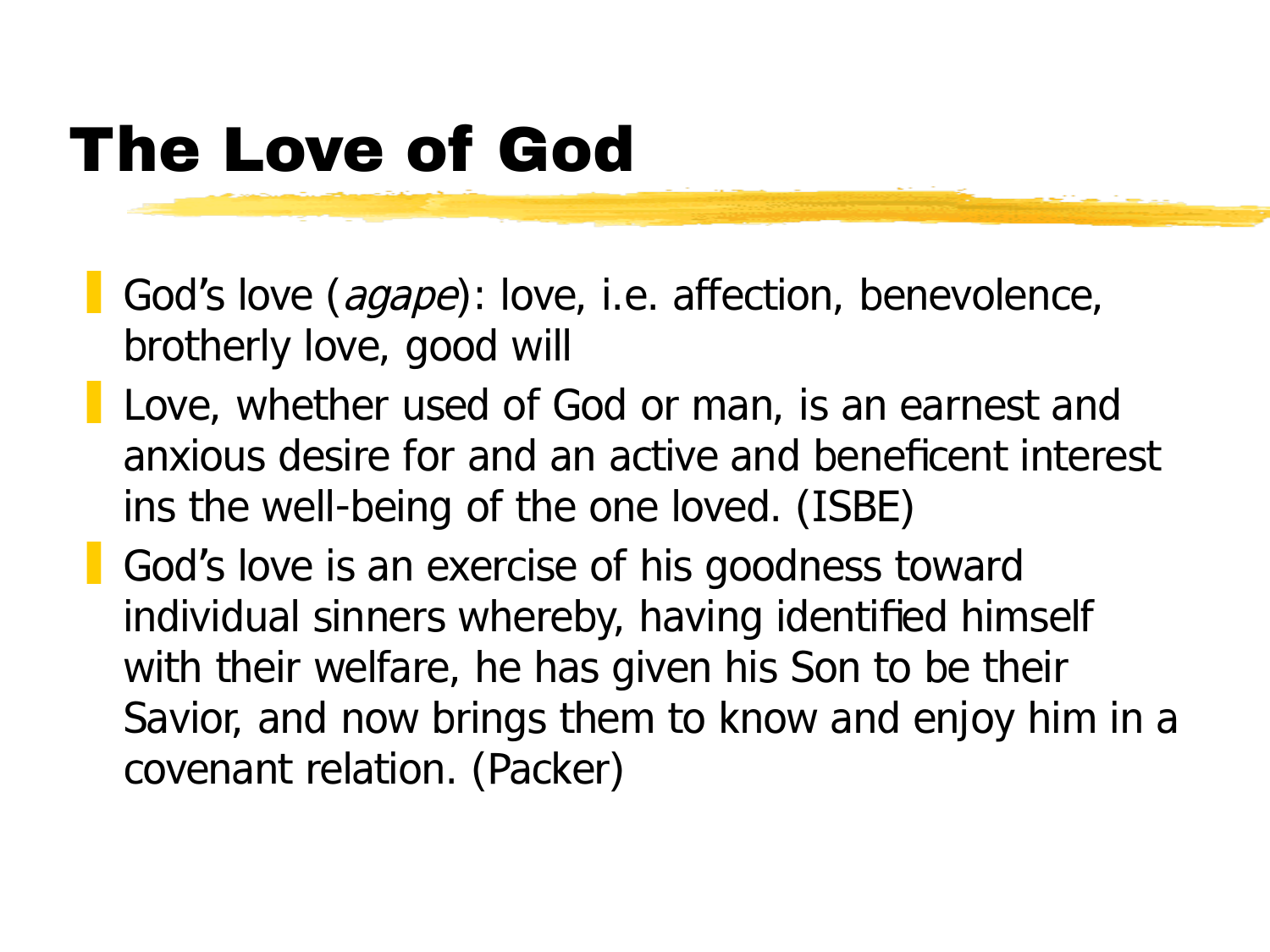

# The Love of God
God’s love (agape): love, i.e. affection, benevolence, brotherly love, good will
Love, whether used of God or man, is an earnest and anxious desire for and an active and beneficent interest ins the well-being of the one loved. (ISBE)
God’s love is an exercise of his goodness toward individual sinners whereby, having identified himself with their welfare, he has given his Son to be their Savior, and now brings them to know and enjoy him in a covenant relation. (Packer)